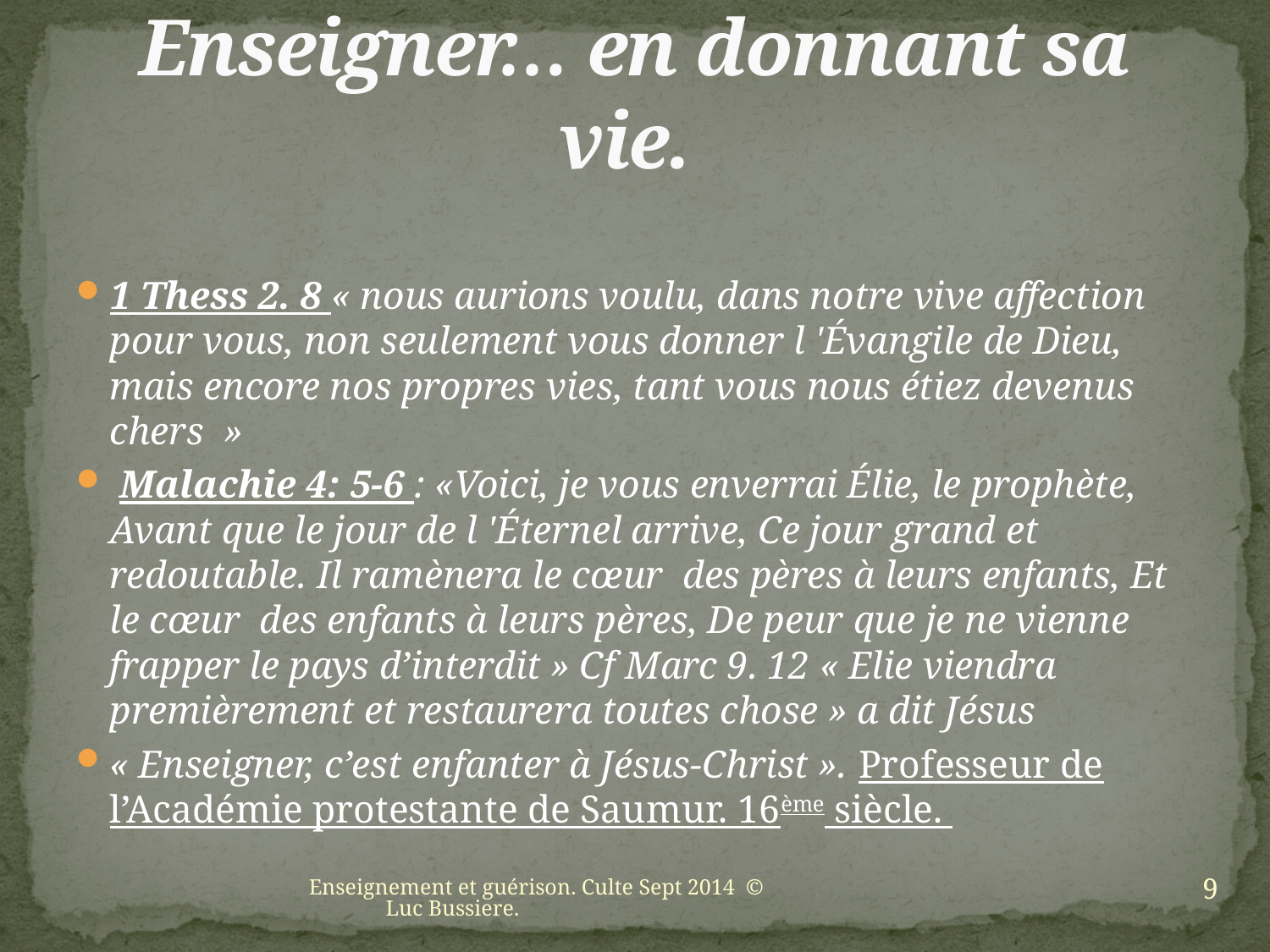

# Enseigner… en donnant sa vie.

1 Thess 2. 8 « nous aurions voulu, dans notre vive affection pour vous, non seulement vous donner l 'Évangile de Dieu, mais encore nos propres vies, tant vous nous étiez devenus chers  »
 Malachie 4: 5-6 : «Voici, je vous enverrai Élie, le prophète, Avant que le jour de l 'Éternel arrive, Ce jour grand et redoutable. Il ramènera le cœur  des pères à leurs enfants, Et le cœur  des enfants à leurs pères, De peur que je ne vienne frapper le pays d’interdit » Cf Marc 9. 12 « Elie viendra premièrement et restaurera toutes chose » a dit Jésus
« Enseigner, c’est enfanter à Jésus-Christ ». Professeur de l’Académie protestante de Saumur. 16ème siècle.

9
Enseignement et guérison. Culte Sept 2014  ©                 Luc Bussiere.